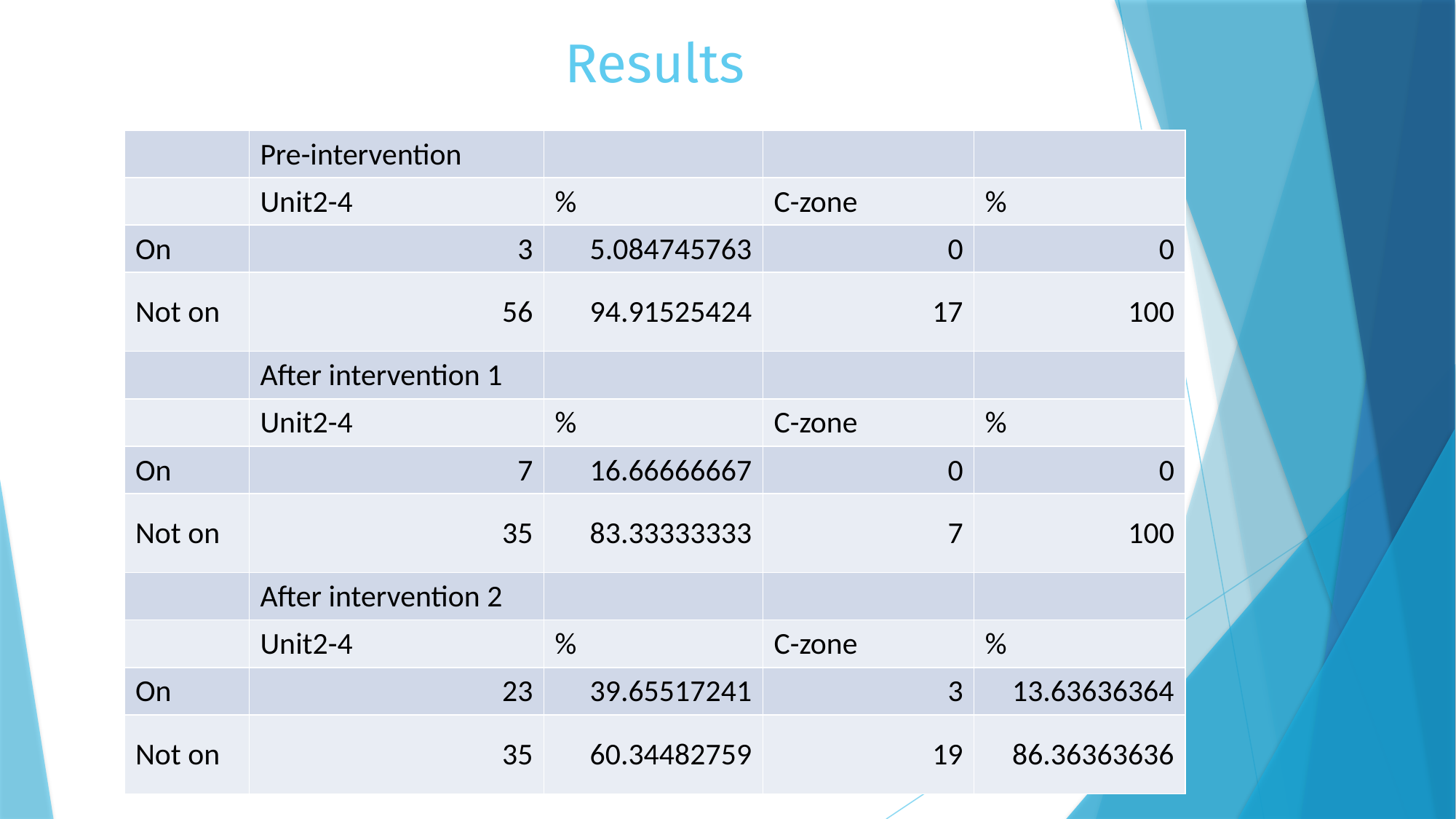

# Results
|  | Pre-intervention |  |  |  |
| --- | --- | --- | --- | --- |
|  | Unit2-4 | % | C-zone | % |
| On | 3 | 5.084745763 | 0 | 0 |
| Not on | 56 | 94.91525424 | 17 | 100 |
|  | After intervention 1 |  |  |  |
|  | Unit2-4 | % | C-zone | % |
| On | 7 | 16.66666667 | 0 | 0 |
| Not on | 35 | 83.33333333 | 7 | 100 |
|  | After intervention 2 |  |  |  |
|  | Unit2-4 | % | C-zone | % |
| On | 23 | 39.65517241 | 3 | 13.63636364 |
| Not on | 35 | 60.34482759 | 19 | 86.36363636 |